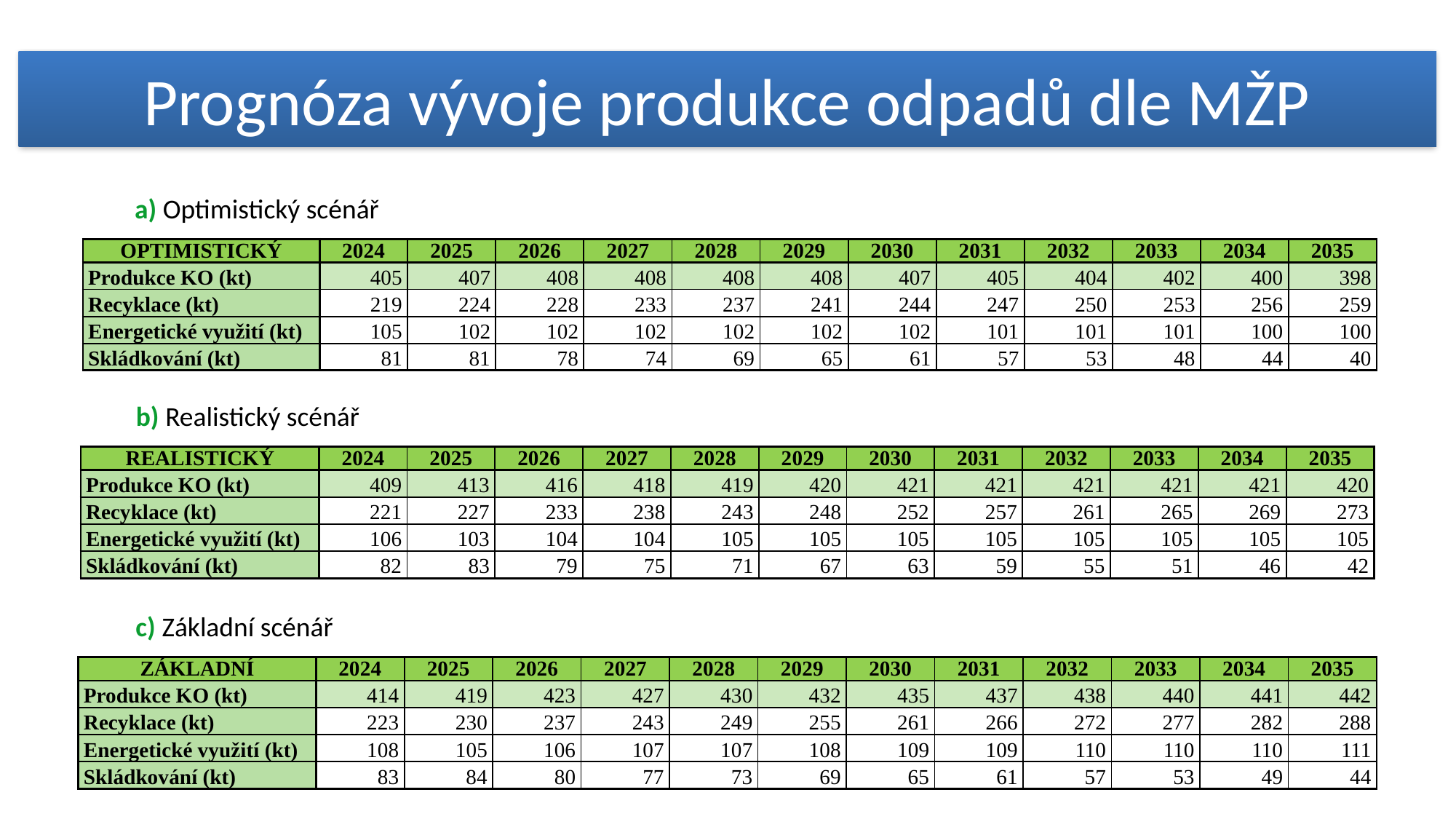

Prognóza vývoje produkce odpadů dle MŽP
a) Optimistický scénář
| OPTIMISTICKÝ | 2024 | 2025 | 2026 | 2027 | 2028 | 2029 | 2030 | 2031 | 2032 | 2033 | 2034 | 2035 |
| --- | --- | --- | --- | --- | --- | --- | --- | --- | --- | --- | --- | --- |
| Produkce KO (kt) | 405 | 407 | 408 | 408 | 408 | 408 | 407 | 405 | 404 | 402 | 400 | 398 |
| Recyklace (kt) | 219 | 224 | 228 | 233 | 237 | 241 | 244 | 247 | 250 | 253 | 256 | 259 |
| Energetické využití (kt) | 105 | 102 | 102 | 102 | 102 | 102 | 102 | 101 | 101 | 101 | 100 | 100 |
| Skládkování (kt) | 81 | 81 | 78 | 74 | 69 | 65 | 61 | 57 | 53 | 48 | 44 | 40 |
b) Realistický scénář
| REALISTICKÝ | 2024 | 2025 | 2026 | 2027 | 2028 | 2029 | 2030 | 2031 | 2032 | 2033 | 2034 | 2035 |
| --- | --- | --- | --- | --- | --- | --- | --- | --- | --- | --- | --- | --- |
| Produkce KO (kt) | 409 | 413 | 416 | 418 | 419 | 420 | 421 | 421 | 421 | 421 | 421 | 420 |
| Recyklace (kt) | 221 | 227 | 233 | 238 | 243 | 248 | 252 | 257 | 261 | 265 | 269 | 273 |
| Energetické využití (kt) | 106 | 103 | 104 | 104 | 105 | 105 | 105 | 105 | 105 | 105 | 105 | 105 |
| Skládkování (kt) | 82 | 83 | 79 | 75 | 71 | 67 | 63 | 59 | 55 | 51 | 46 | 42 |
c) Základní scénář
| ZÁKLADNÍ | 2024 | 2025 | 2026 | 2027 | 2028 | 2029 | 2030 | 2031 | 2032 | 2033 | 2034 | 2035 |
| --- | --- | --- | --- | --- | --- | --- | --- | --- | --- | --- | --- | --- |
| Produkce KO (kt) | 414 | 419 | 423 | 427 | 430 | 432 | 435 | 437 | 438 | 440 | 441 | 442 |
| Recyklace (kt) | 223 | 230 | 237 | 243 | 249 | 255 | 261 | 266 | 272 | 277 | 282 | 288 |
| Energetické využití (kt) | 108 | 105 | 106 | 107 | 107 | 108 | 109 | 109 | 110 | 110 | 110 | 111 |
| Skládkování (kt) | 83 | 84 | 80 | 77 | 73 | 69 | 65 | 61 | 57 | 53 | 49 | 44 |